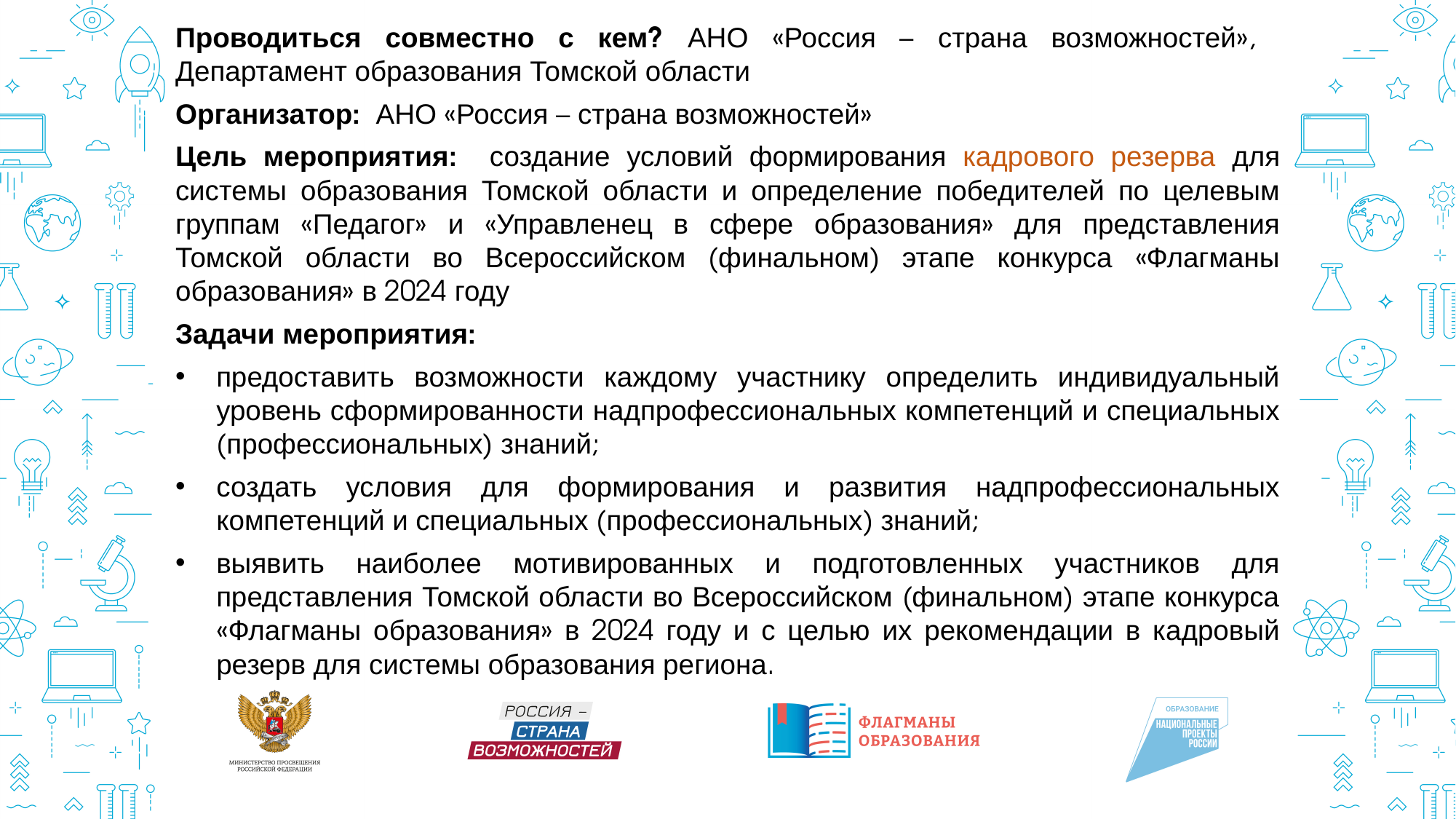

Проводиться совместно с кем? АНО «Россия – страна возможностей»,  Департамент образования Томской области
Организатор:  АНО «Россия – страна возможностей»
Цель мероприятия:  создание условий формирования кадрового резерва для системы образования Томской области и определение победителей по целевым группам «Педагог» и «Управленец в сфере образования» для представления Томской области во Всероссийском (финальном) этапе конкурса «Флагманы образования» в 2024 году
Задачи мероприятия:
предоставить возможности каждому участнику определить индивидуальный уровень сформированности надпрофессиональных компетенций и специальных (профессиональных) знаний;
создать условия для формирования и развития надпрофессиональных компетенций и специальных (профессиональных) знаний;
выявить наиболее мотивированных и подготовленных участников для представления Томской области во Всероссийском (финальном) этапе конкурса «Флагманы образования» в 2024 году и с целью их рекомендации в кадровый резерв для системы образования региона.